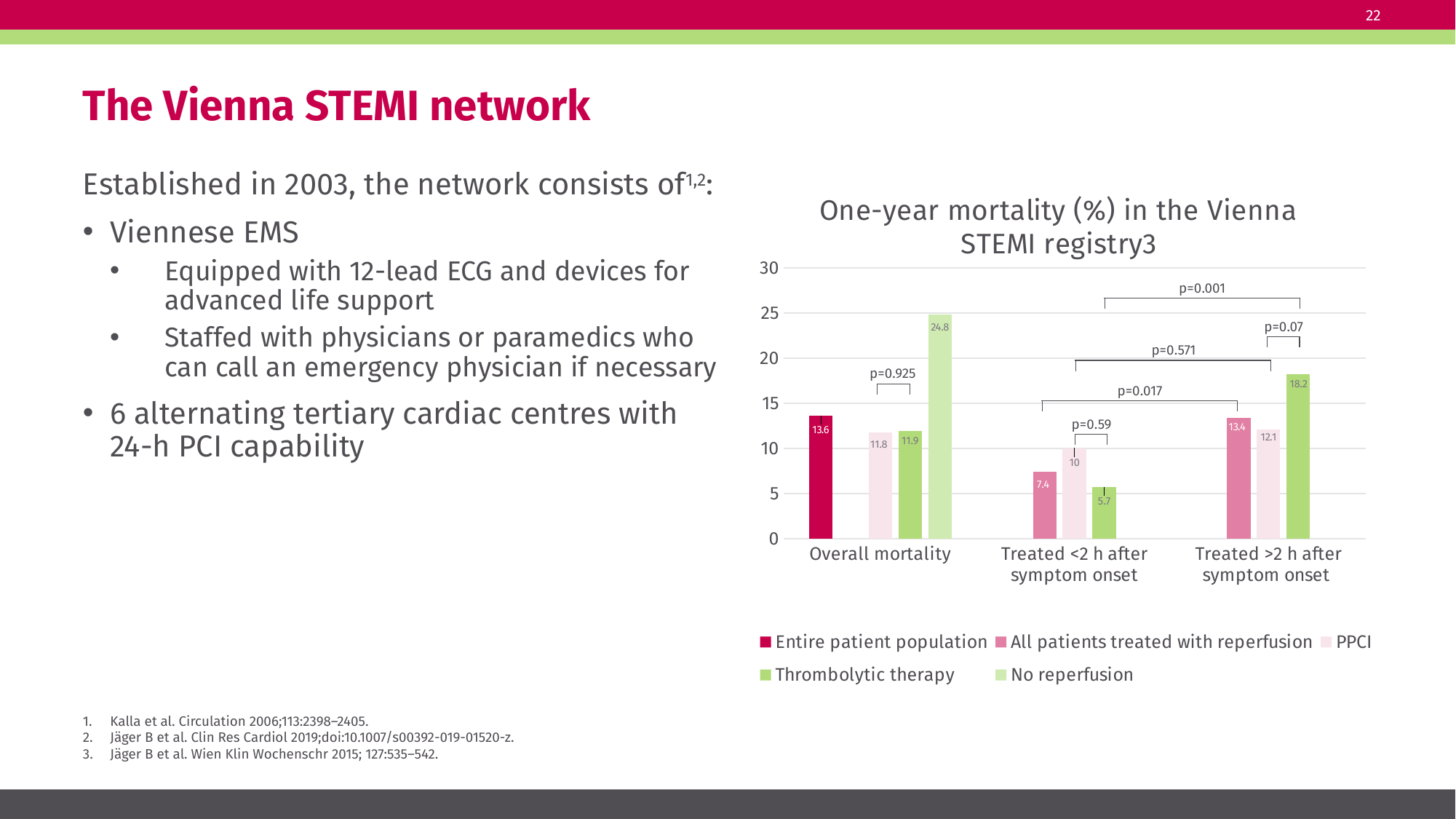

22
# The Vienna STEMI network
Established in 2003, the network consists of1,2:
Viennese EMS
Equipped with 12-lead ECG and devices for advanced life support
Staffed with physicians or paramedics who can call an emergency physician if necessary
6 alternating tertiary cardiac centres with 24-h PCI capability

### Chart: One-year mortality (%) in the Vienna STEMI registry3

| Category | Entire patient population | All patients treated with reperfusion | PPCI | Thrombolytic therapy | No reperfusion |
|---|---|---|---|---|---|
| Overall mortality | 13.6 | None | 11.8 | 11.9 | 24.8 |
| Treated <2 h after symptom onset | None | 7.4 | 10.0 | 5.7 | None |
| Treated >2 h after symptom onset  | None | 13.4 | 12.1 | 18.2 | None |
p=0.001
p=0.07
p=0.571
p=0.925
p=0.017
p=0.59
Kalla et al. Circulation 2006;113:2398–2405.
Jäger B et al. Clin Res Cardiol 2019;doi:10.1007/s00392-019-01520-z.
Jäger B et al. Wien Klin Wochenschr 2015; 127:535–542.